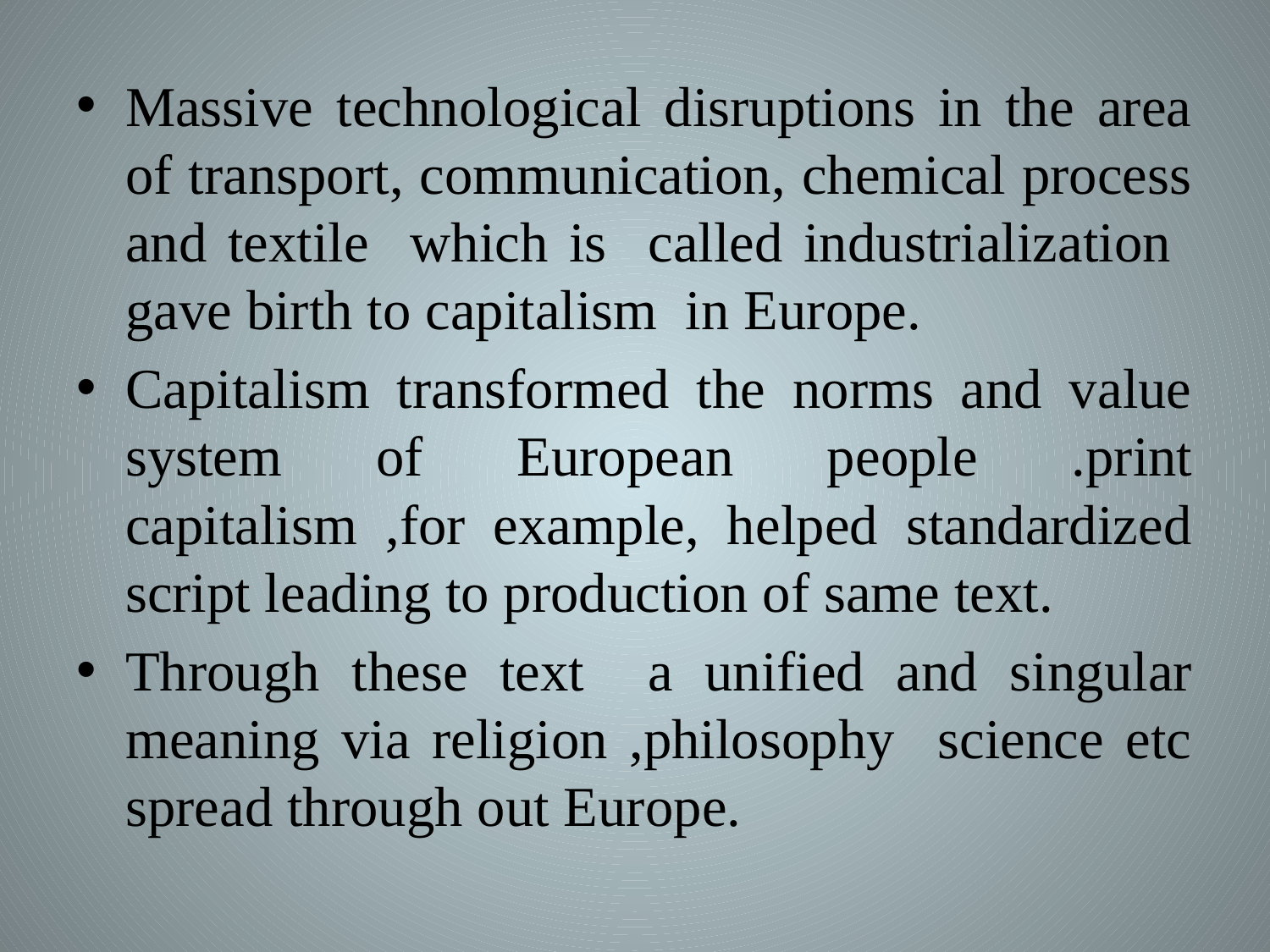

Massive technological disruptions in the area of transport, communication, chemical process and textile  which is  called industrialization  gave birth to capitalism  in Europe.
Capitalism transformed the norms and value system of European people .print capitalism ,for example, helped standardized script leading to production of same text.
Through these text  a unified and singular meaning via religion ,philosophy  science etc spread through out Europe.